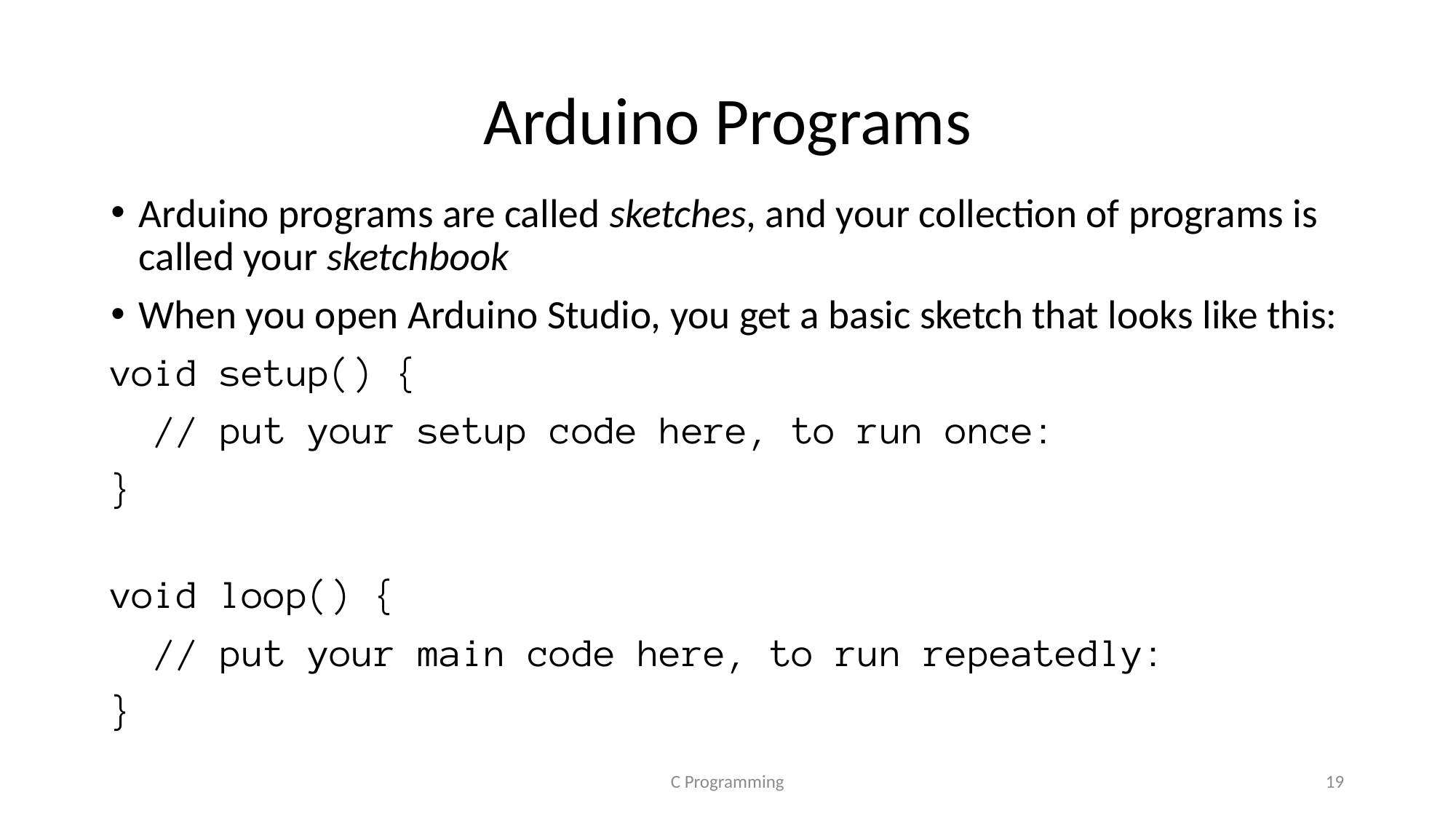

# Arduino Programs
Arduino programs are called sketches, and your collection of programs is called your sketchbook
When you open Arduino Studio, you get a basic sketch that looks like this:
void setup() {
  // put your setup code here, to run once:
}

void loop() {
  // put your main code here, to run repeatedly:
}
C Programming
19